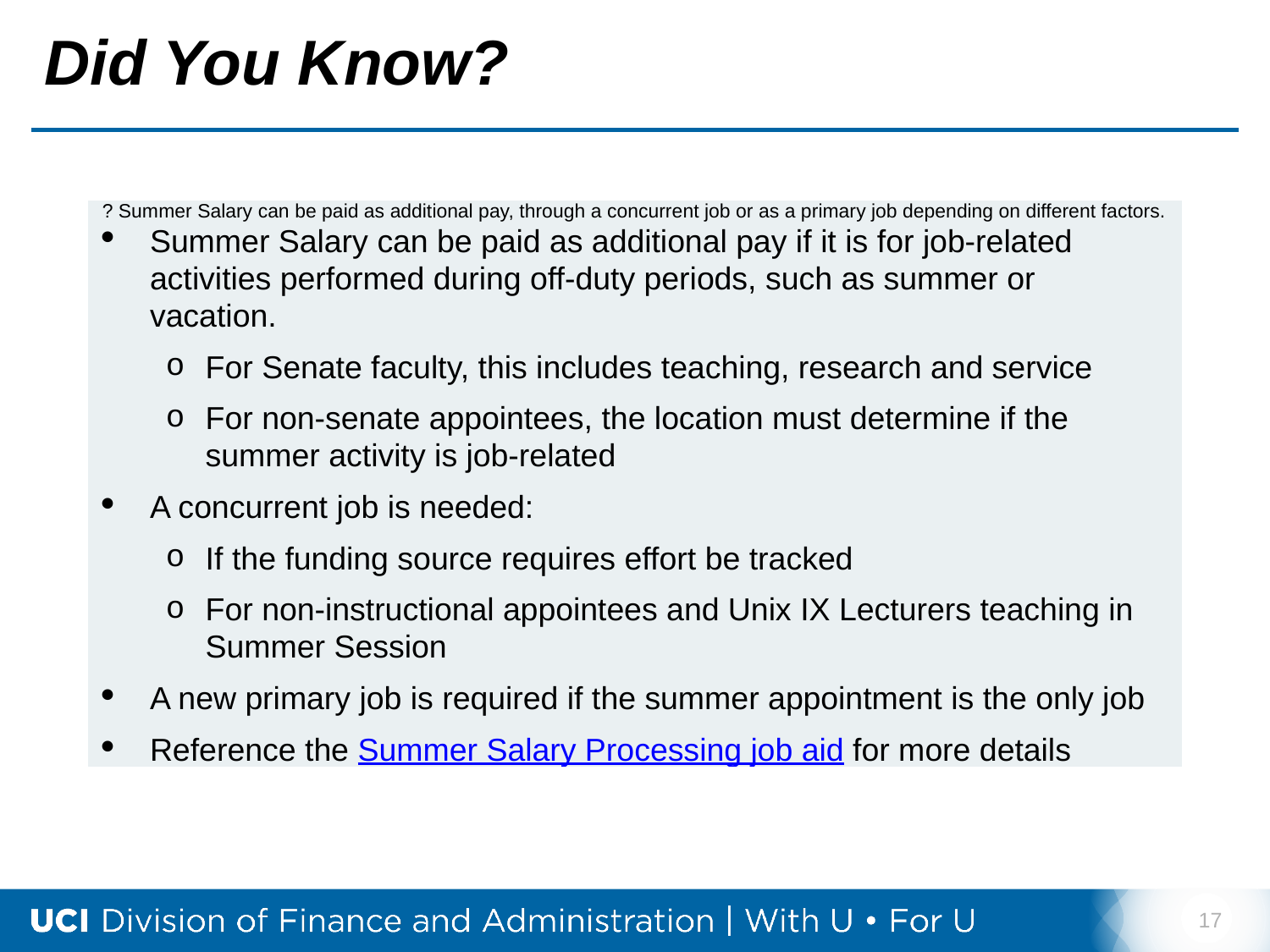

# Did You Know?
| ? Summer Salary can be paid as additional pay, through a concurrent job or as a primary job depending on different factors. Summer Salary can be paid as additional pay if it is for job-related activities performed during off-duty periods, such as summer or vacation. For Senate faculty, this includes teaching, research and service For non-senate appointees, the location must determine if the summer activity is job-related A concurrent job is needed: If the funding source requires effort be tracked For non-instructional appointees and Unix IX Lecturers teaching in Summer Session A new primary job is required if the summer appointment is the only job Reference the Summer Salary Processing job aid for more details |
| --- |
17